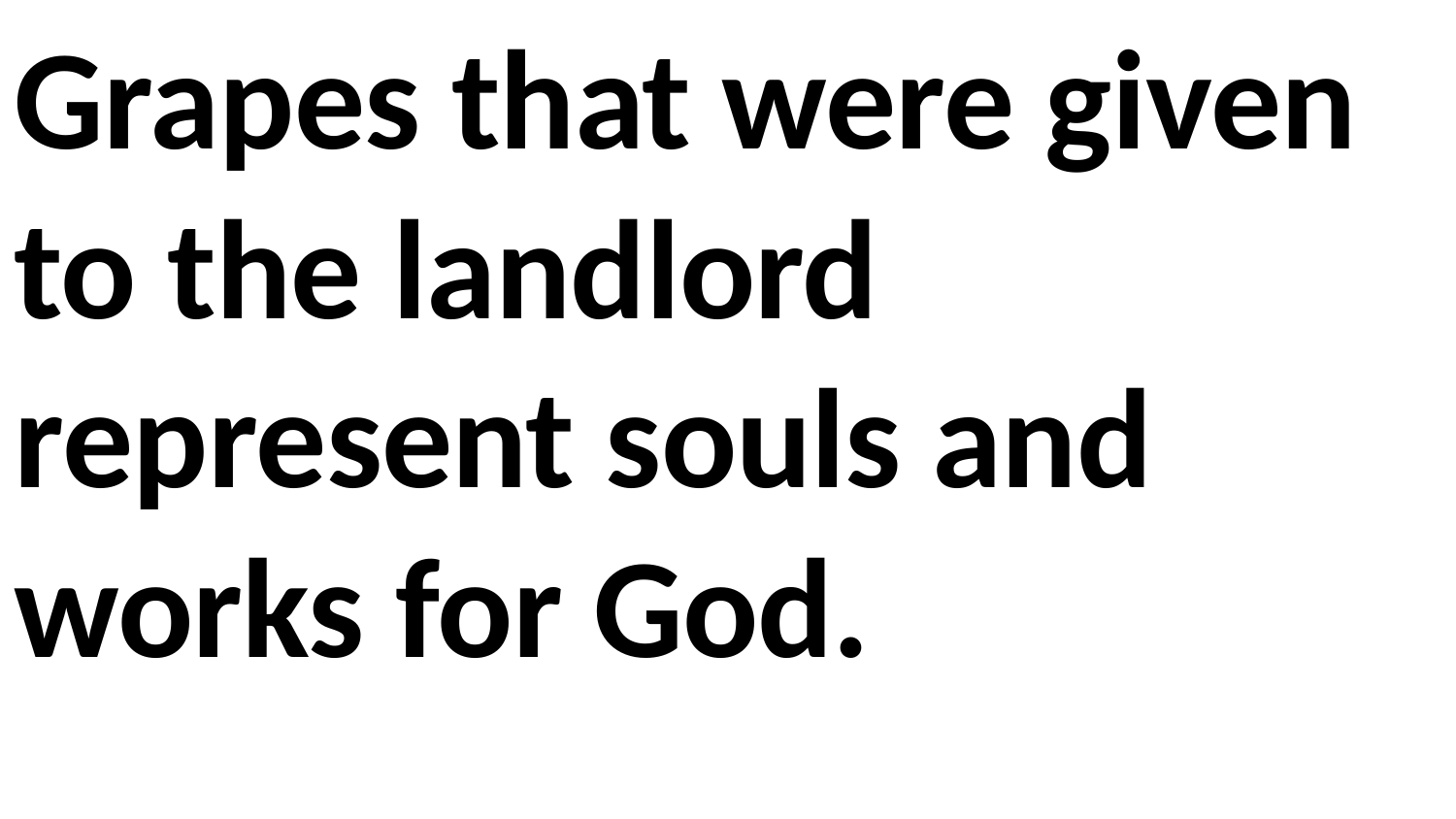

Grapes that were given to the landlord represent souls and works for God.